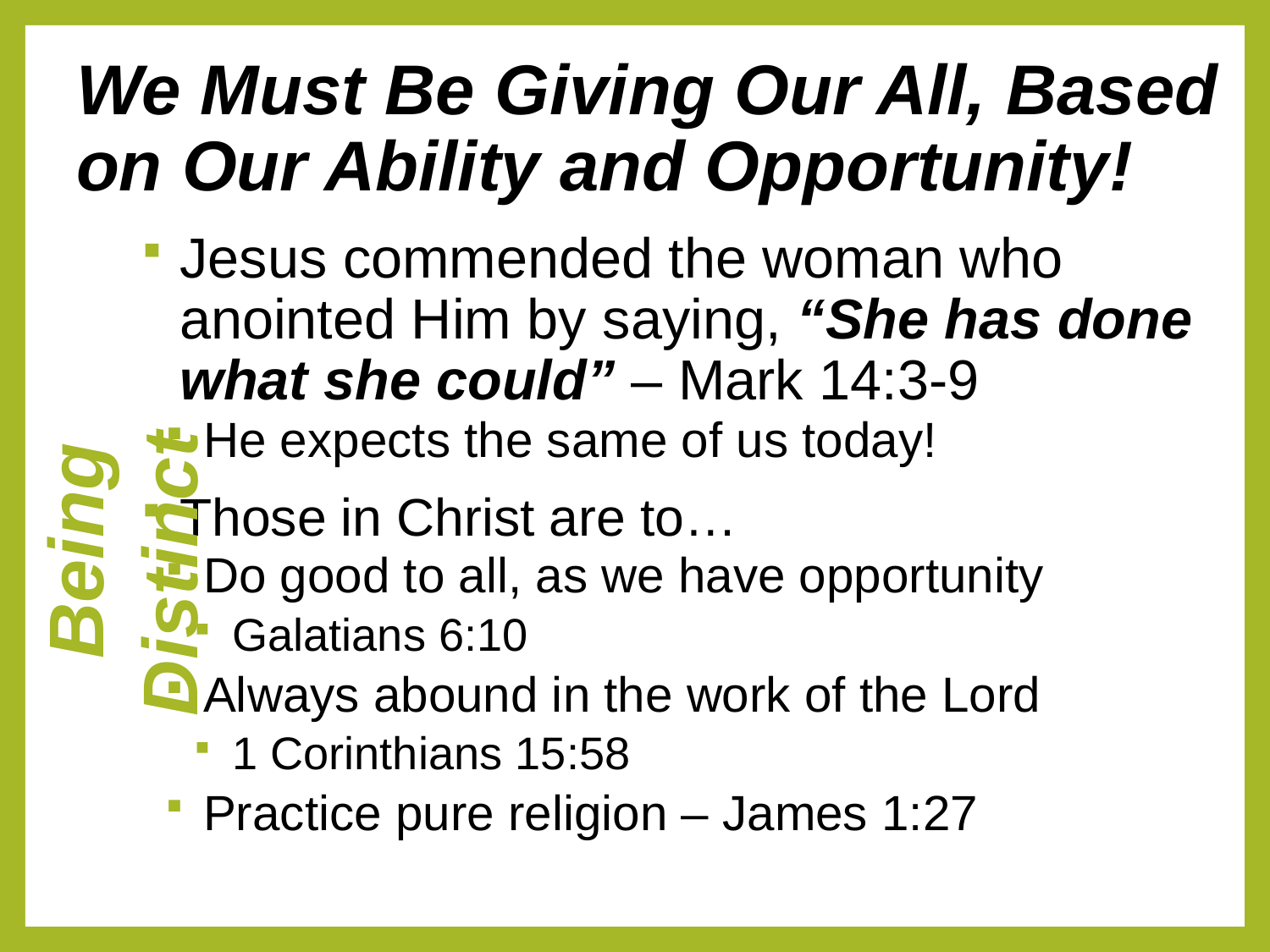

# We Must Be Giving Our All, Based on Our Ability and Opportunity!
Jesus commended the woman who anointed Him by saying, “She has done what she could” – Mark 14:3-9
He expects the same of us today!
Those in Christ are to…
Do good to all, as we have opportunity
Galatians 6:10
Always abound in the work of the Lord
1 Corinthians 15:58
Practice pure religion – James 1:27

 Being Distinct